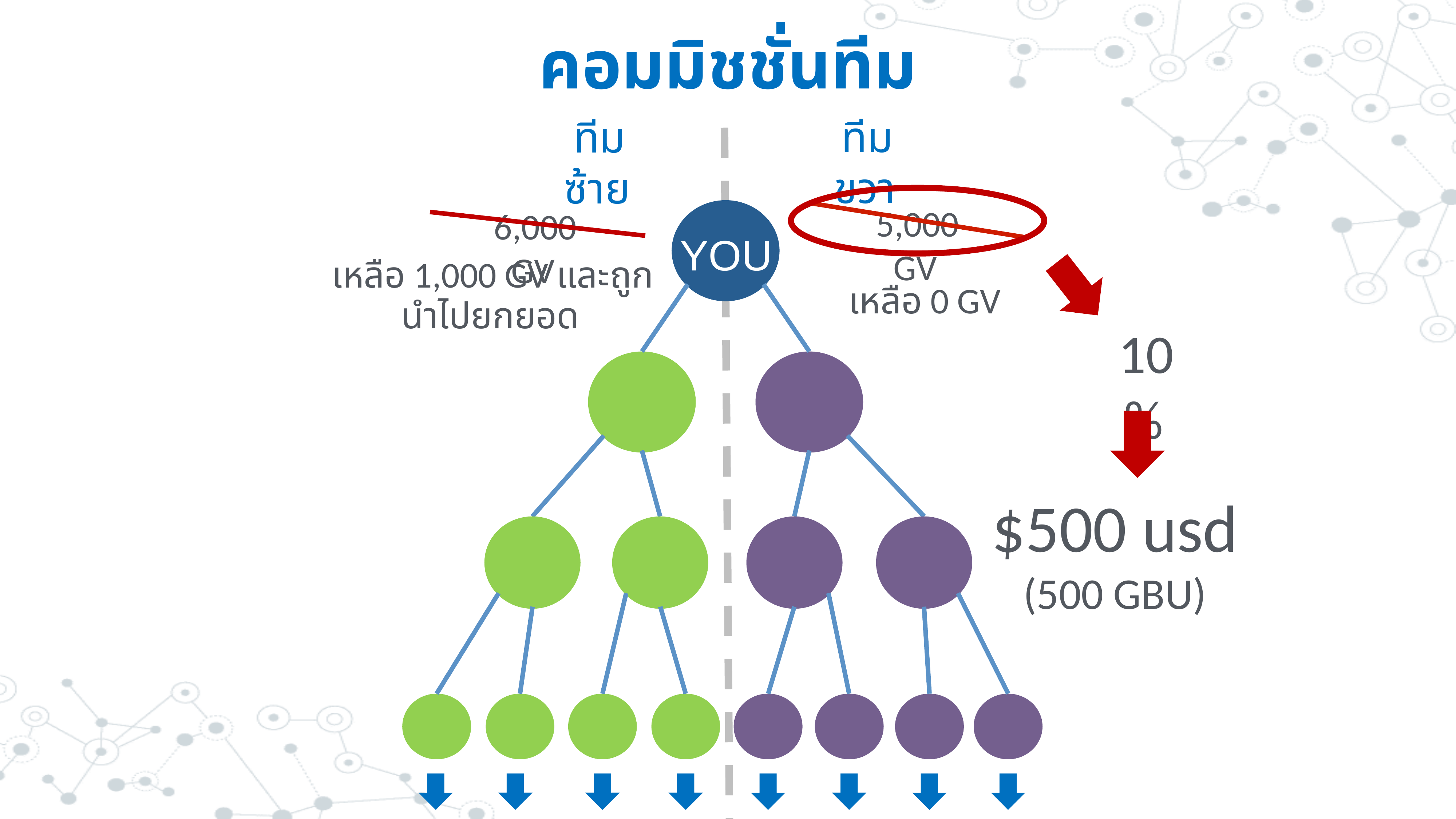

# คอมมิชชั่นทีม
ทีมขวา
ทีมซ้าย

5,000 GV

6,000 GV

YOU
เหลือ 1,000 GV และถูกนำไปยกยอด

เหลือ 0 GV
10%

$500 usd
(500 GBU)